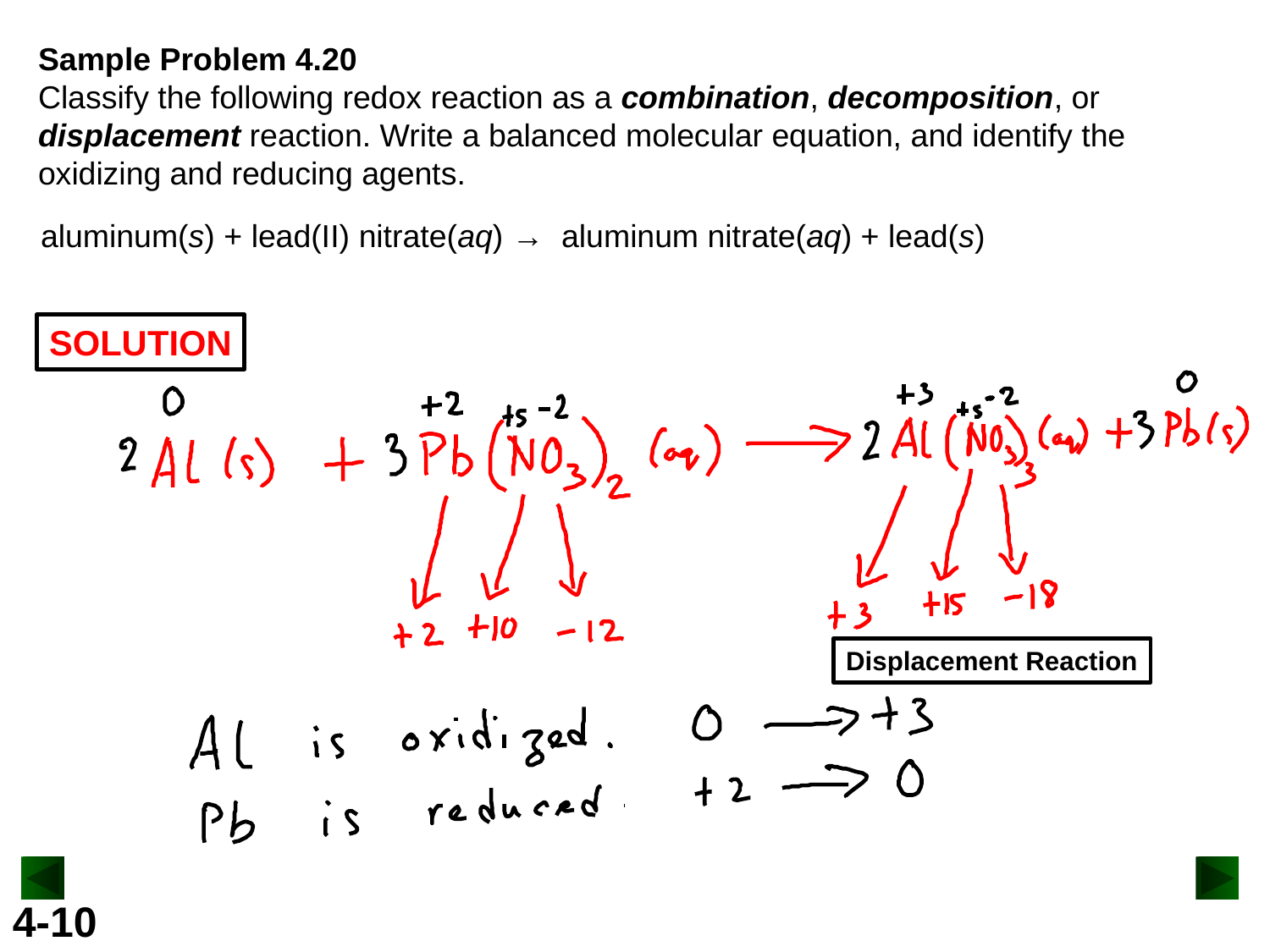

Sample Problem 4.20
Classify the following redox reaction as a combination, decomposition, or displacement reaction. Write a balanced molecular equation, and identify the oxidizing and reducing agents.
aluminum(s) + lead(II) nitrate(aq) →  aluminum nitrate(aq) + lead(s)
SOLUTION

Displacement Reaction